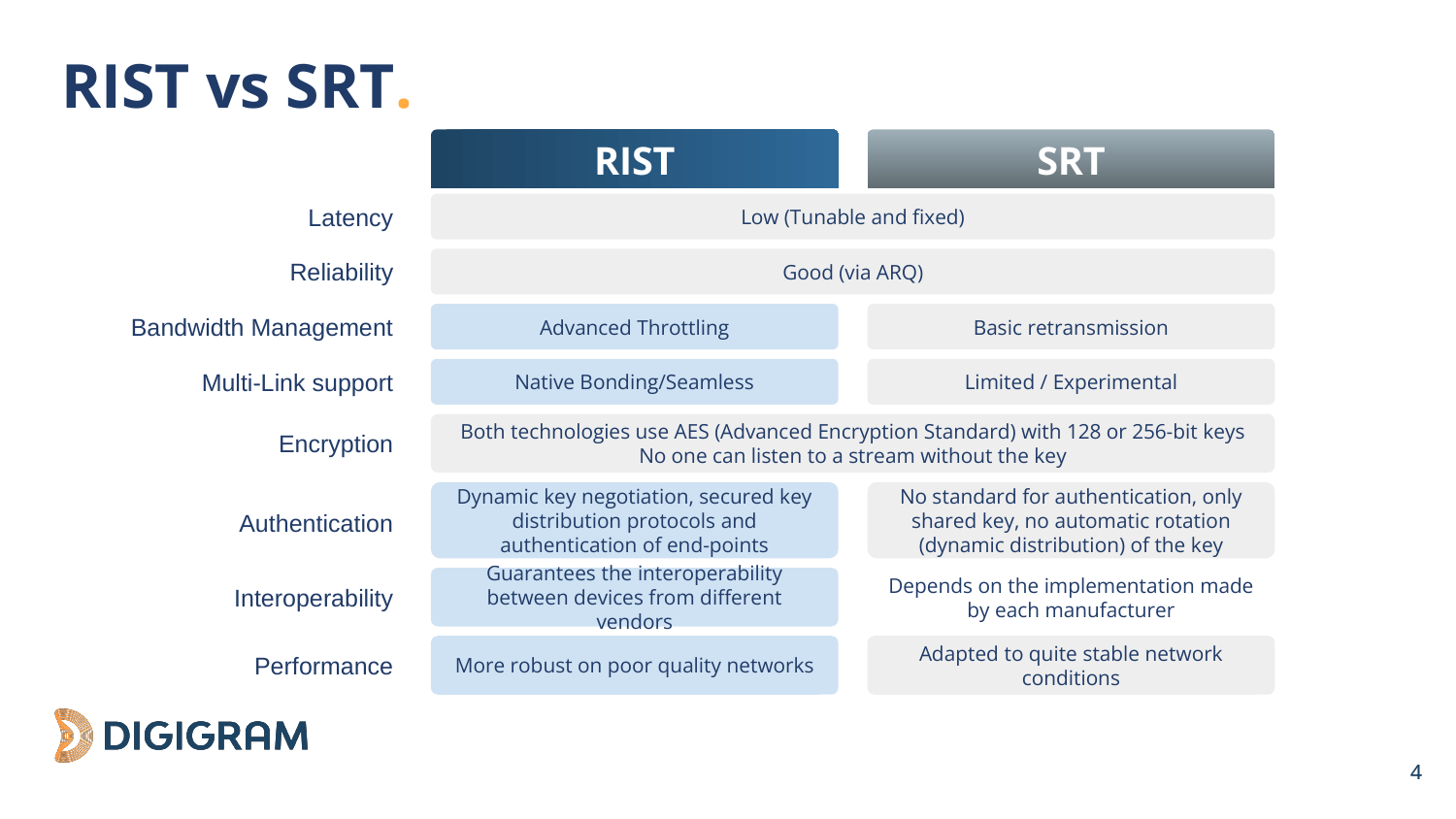

RIST vs SRT.
RIST
SRT
Low (Tunable and fixed)
Latency
Good (via ARQ)
Reliability
Advanced Throttling
Basic retransmission
Bandwidth Management
Native Bonding/Seamless
Limited / Experimental
Multi-Link support
Both technologies use AES (Advanced Encryption Standard) with 128 or 256-bit keys
No one can listen to a stream without the key
Encryption
Dynamic key negotiation, secured key distribution protocols and authentication of end-points
No standard for authentication, only shared key, no automatic rotation (dynamic distribution) of the key
Authentication
Guarantees the interoperability between devices from different vendors
Depends on the implementation made by each manufacturer
Interoperability
More robust on poor quality networks
Adapted to quite stable network conditions
Performance